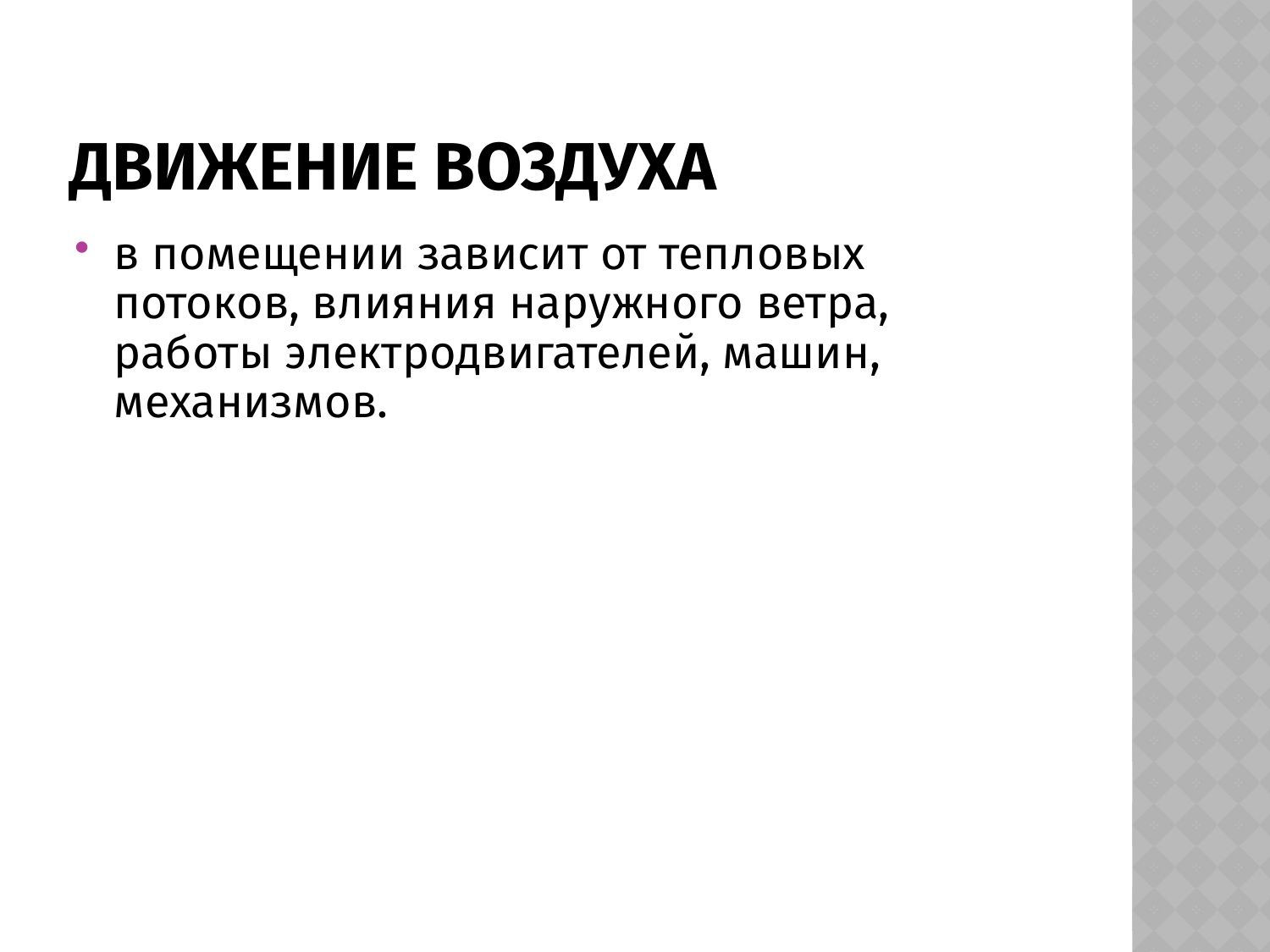

# Движение воздуха
в помещении зависит от тепловых потоков, влияния наружного ветра, работы электродвигателей, машин, механизмов.